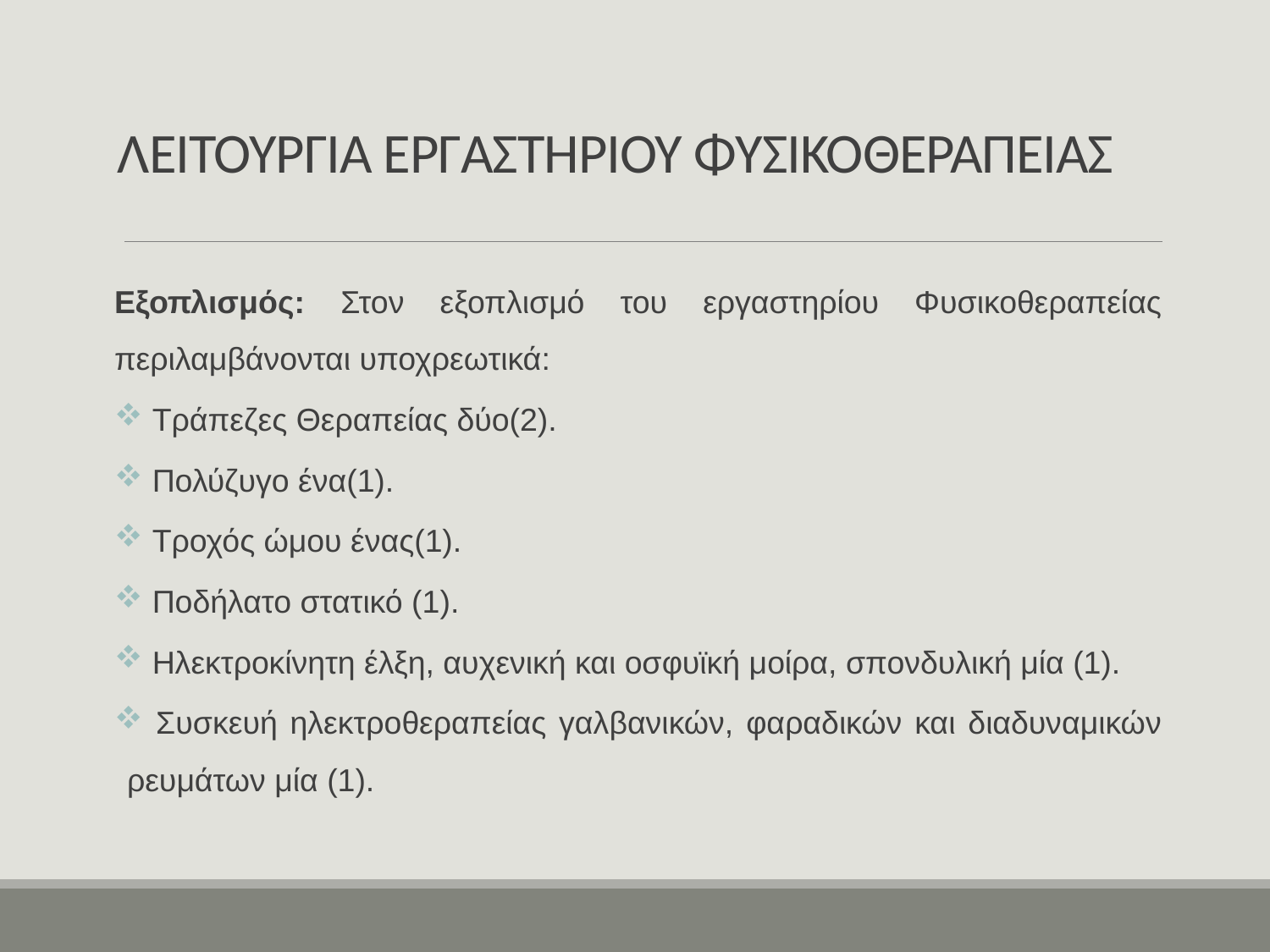

# ΛΕΙΤΟΥΡΓΙΑ ΕΡΓΑΣΤΗΡΙΟΥ ΦΥΣΙΚΟΘΕΡΑΠΕΙΑΣ
Εξοπλισμός: Στον εξοπλισμό του εργαστηρίου Φυσικοθεραπείας περιλαμβάνονται υποχρεωτικά:
 Τράπεζες Θεραπείας δύο(2).
 Πολύζυγο ένα(1).
 Τροχός ώμου ένας(1).
 Ποδήλατο στατικό (1).
 Ηλεκτροκίνητη έλξη, αυχενική και οσφυϊκή μοίρα, σπονδυλική μία (1).
 Συσκευή ηλεκτροθεραπείας γαλβανικών, φαραδικών και διαδυναμικών ρευμάτων μία (1).